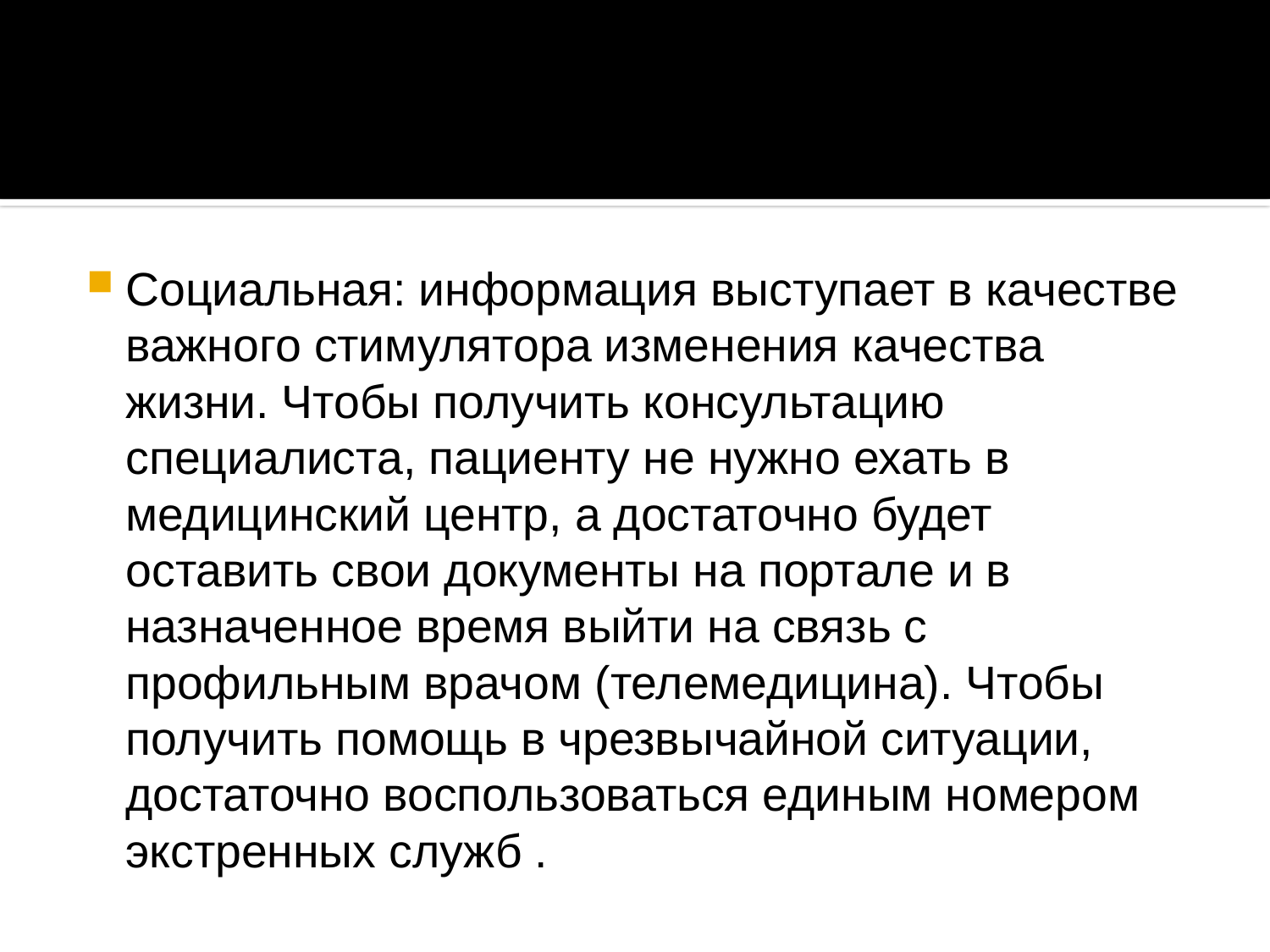

#
Социальная: информация выступает в качестве важного стимулятора изменения качества жизни. Чтобы получить консультацию специалиста, пациенту не нужно ехать в медицинский центр, а достаточно будет оставить свои документы на портале и в назначенное время выйти на связь с профильным врачом (телемедицина). Чтобы получить помощь в чрезвычайной ситуации, достаточно воспользоваться единым номером экстренных служб .